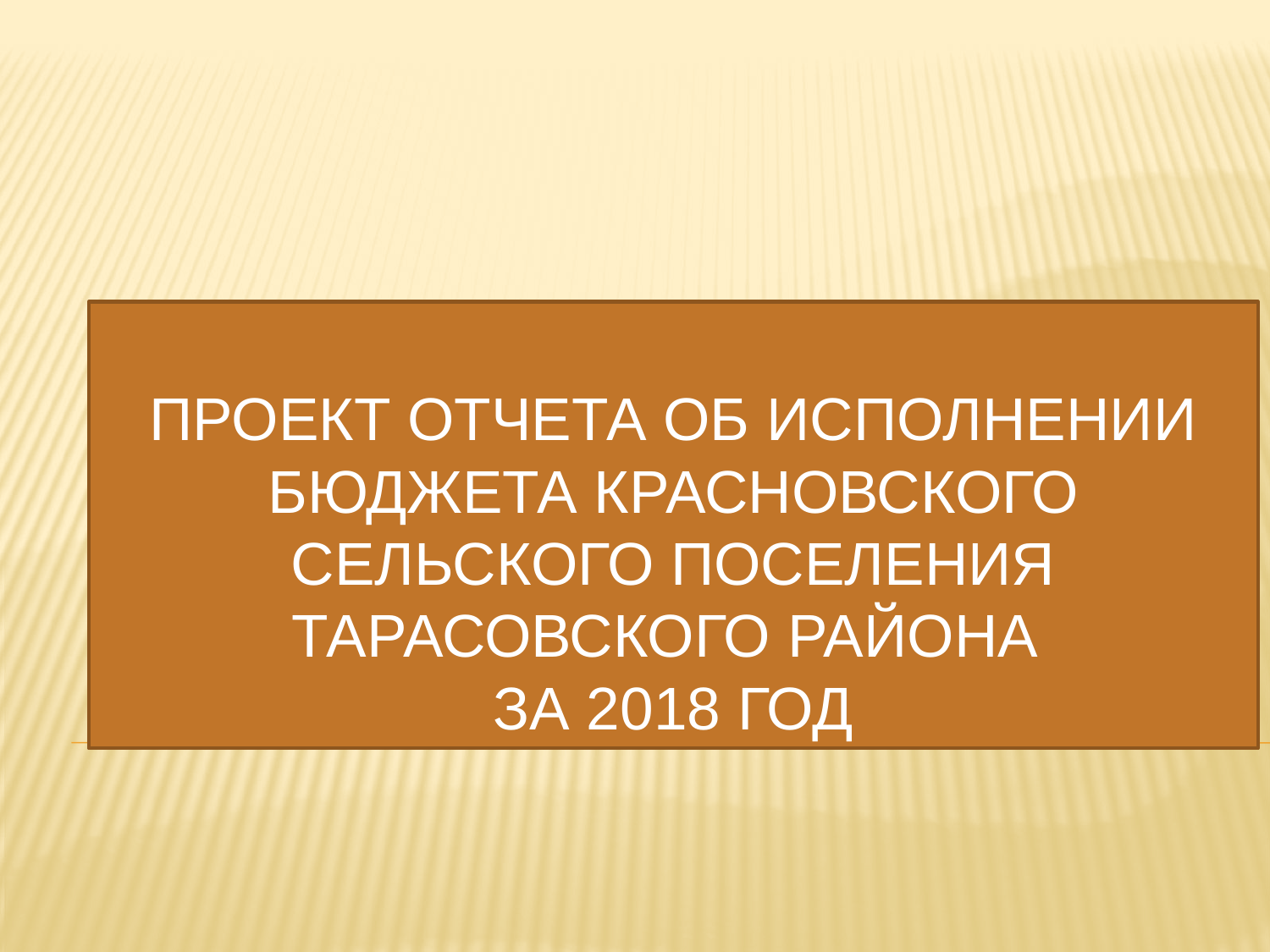

# ПРОЕКТ ОТЧЕТА ОБ ИСПОЛНЕНИИ БЮДЖЕТА КРАСНОВСКОГО СЕЛЬСКОГО ПОСЕЛЕНИЯ Тарасовского района за 2018 год